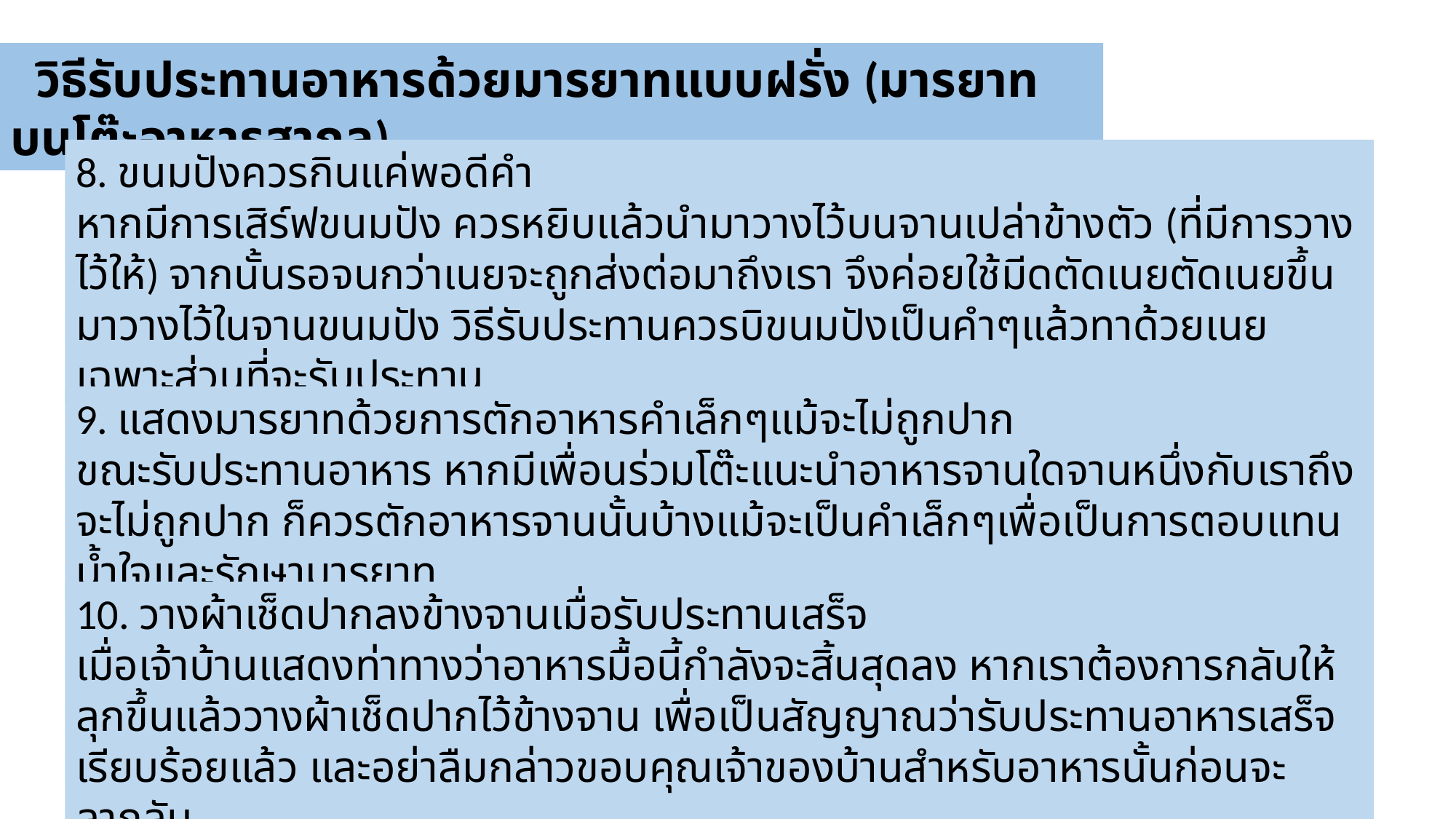

วิธีรับประทานอาหารด้วยมารยาทแบบฝรั่ง (มารยาทบนโต๊ะอาหารสากล)
8. ขนมปังควรกินแค่พอดีคำ
หากมีการเสิร์ฟขนมปัง ควรหยิบแล้วนำมาวางไว้บนจานเปล่าข้างตัว (ที่มีการวางไว้ให้) จากนั้นรอจนกว่าเนยจะถูกส่งต่อมาถึงเรา จึงค่อยใช้มีดตัดเนยตัดเนยขึ้นมาวางไว้ในจานขนมปัง วิธีรับประทานควรบิขนมปังเป็นคำๆแล้วทาด้วยเนยเฉพาะส่วนที่จะรับประทาน
9. แสดงมารยาทด้วยการตักอาหารคำเล็กๆแม้จะไม่ถูกปาก
ขณะรับประทานอาหาร หากมีเพื่อนร่วมโต๊ะแนะนำอาหารจานใดจานหนึ่งกับเราถึงจะไม่ถูกปาก ก็ควรตักอาหารจานนั้นบ้างแม้จะเป็นคำเล็กๆเพื่อเป็นการตอบแทนน้ำใจและรักษามารยาท
10. วางผ้าเช็ดปากลงข้างจานเมื่อรับประทานเสร็จ
เมื่อเจ้าบ้านแสดงท่าทางว่าอาหารมื้อนี้กำลังจะสิ้นสุดลง หากเราต้องการกลับให้ลุกขึ้นแล้ววางผ้าเช็ดปากไว้ข้างจาน เพื่อเป็นสัญญาณว่ารับประทานอาหารเสร็จเรียบร้อยแล้ว และอย่าลืมกล่าวขอบคุณเจ้าของบ้านสำหรับอาหารนั้นก่อนจะลากลับ